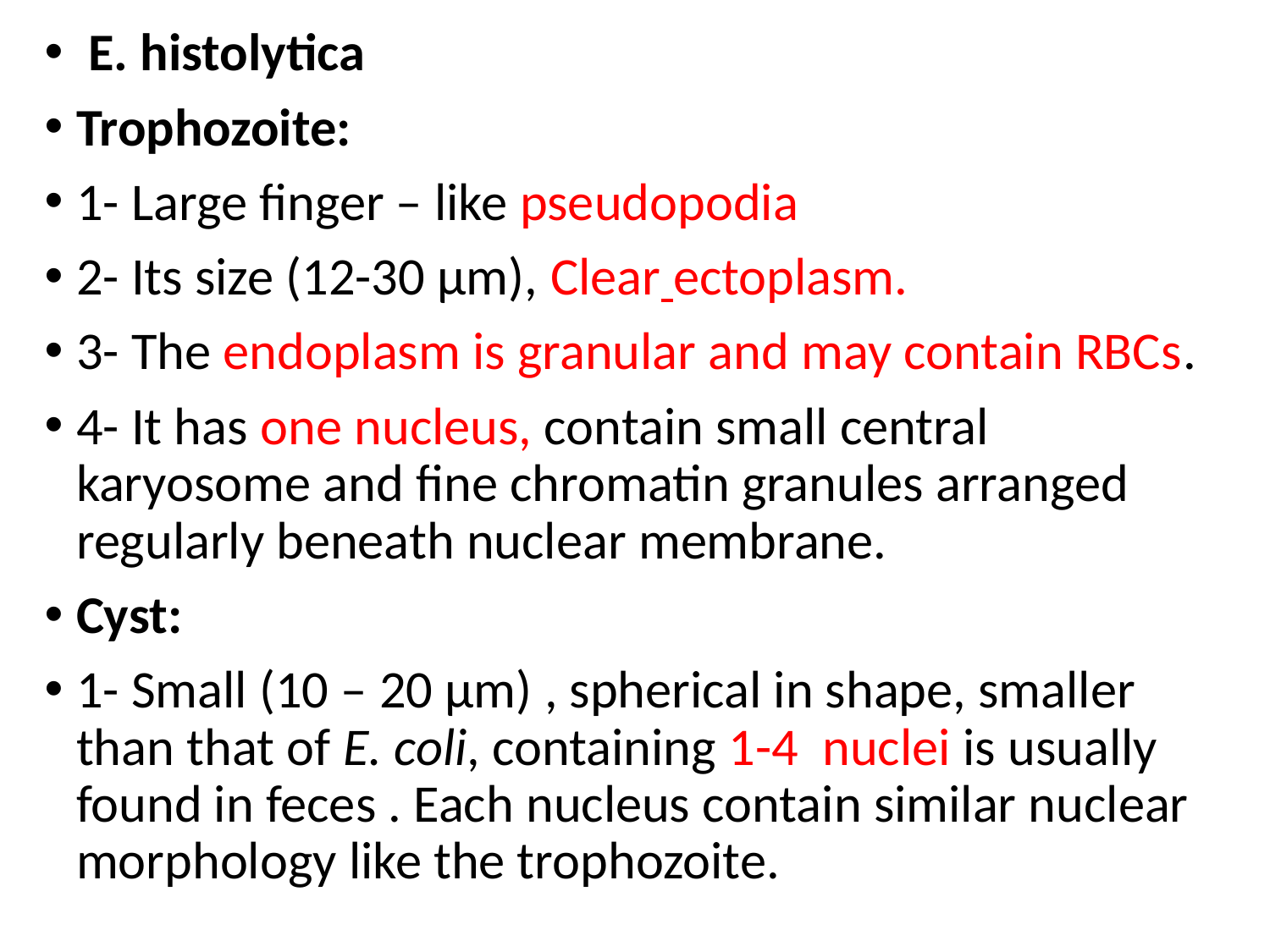

E. histolytica
Trophozoite:
1- Large finger – like pseudopodia
2- Its size (12-30 µm), Clear ectoplasm.
3- The endoplasm is granular and may contain RBCs.
4- It has one nucleus, contain small central karyosome and fine chromatin granules arranged regularly beneath nuclear membrane.
Cyst:
1- Small (10 – 20 µm) , spherical in shape, smaller than that of E. coli, containing 1-4  nuclei is usually found in feces . Each nucleus contain similar nuclear morphology like the trophozoite.